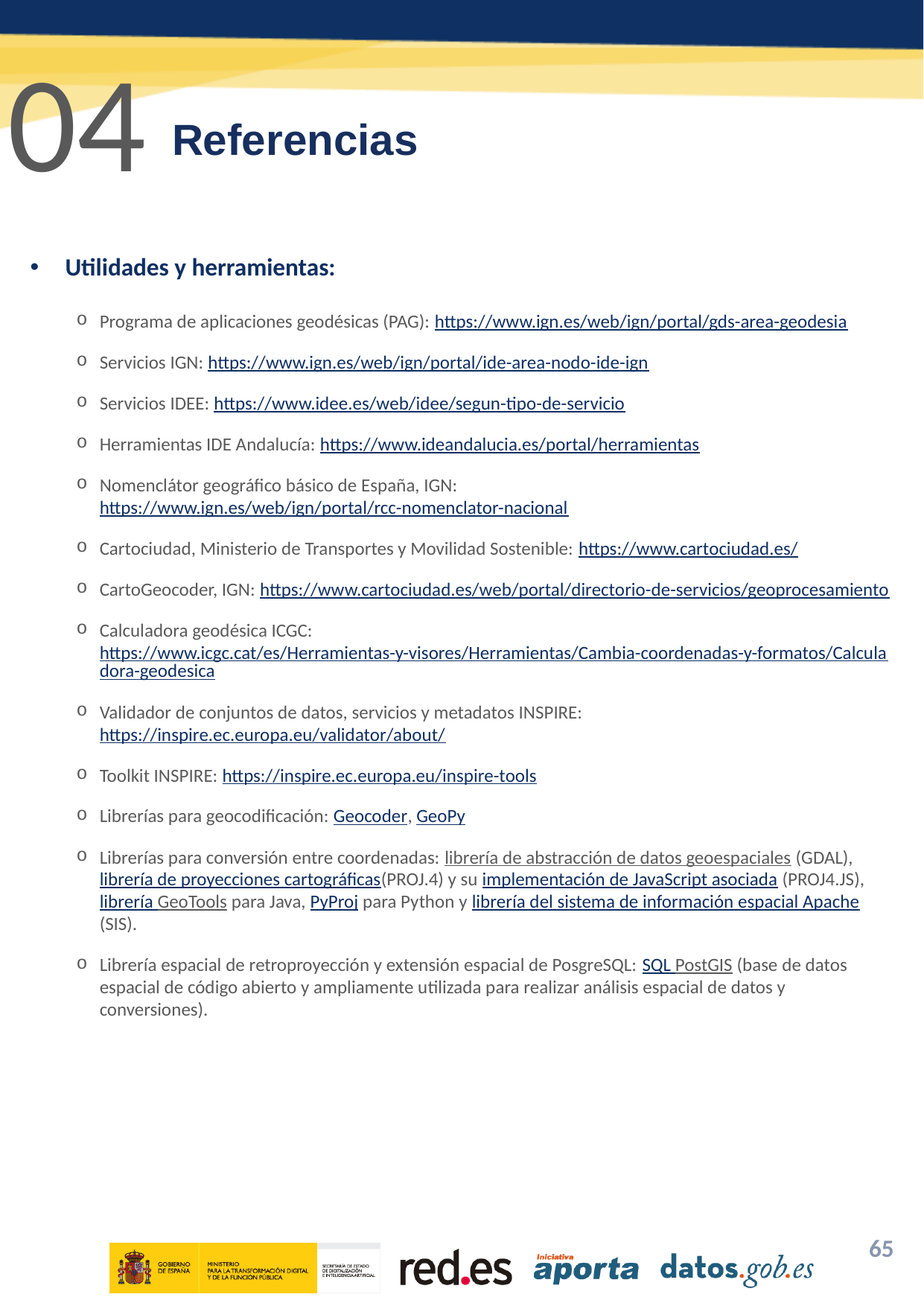

04
# Referencias
Utilidades y herramientas:
Programa de aplicaciones geodésicas (PAG): https://www.ign.es/web/ign/portal/gds-area-geodesia
Servicios IGN: https://www.ign.es/web/ign/portal/ide-area-nodo-ide-ign
Servicios IDEE: https://www.idee.es/web/idee/segun-tipo-de-servicio
Herramientas IDE Andalucía: https://www.ideandalucia.es/portal/herramientas
Nomenclátor geográfico básico de España, IGN: https://www.ign.es/web/ign/portal/rcc-nomenclator-nacional
Cartociudad, Ministerio de Transportes y Movilidad Sostenible: https://www.cartociudad.es/
CartoGeocoder, IGN: https://www.cartociudad.es/web/portal/directorio-de-servicios/geoprocesamiento
Calculadora geodésica ICGC: https://www.icgc.cat/es/Herramientas-y-visores/Herramientas/Cambia-coordenadas-y-formatos/Calculadora-geodesica
Validador de conjuntos de datos, servicios y metadatos INSPIRE: https://inspire.ec.europa.eu/validator/about/
Toolkit INSPIRE: https://inspire.ec.europa.eu/inspire-tools
Librerías para geocodificación: Geocoder, GeoPy
Librerías para conversión entre coordenadas: librería de abstracción de datos geoespaciales (GDAL), librería de proyecciones cartográficas(PROJ.4) y su implementación de JavaScript asociada (PROJ4.JS), librería GeoTools para Java, PyProj para Python y librería del sistema de información espacial Apache (SIS).
Librería espacial de retroproyección y extensión espacial de PosgreSQL: SQL PostGIS (base de datos espacial de código abierto y ampliamente utilizada para realizar análisis espacial de datos y conversiones).